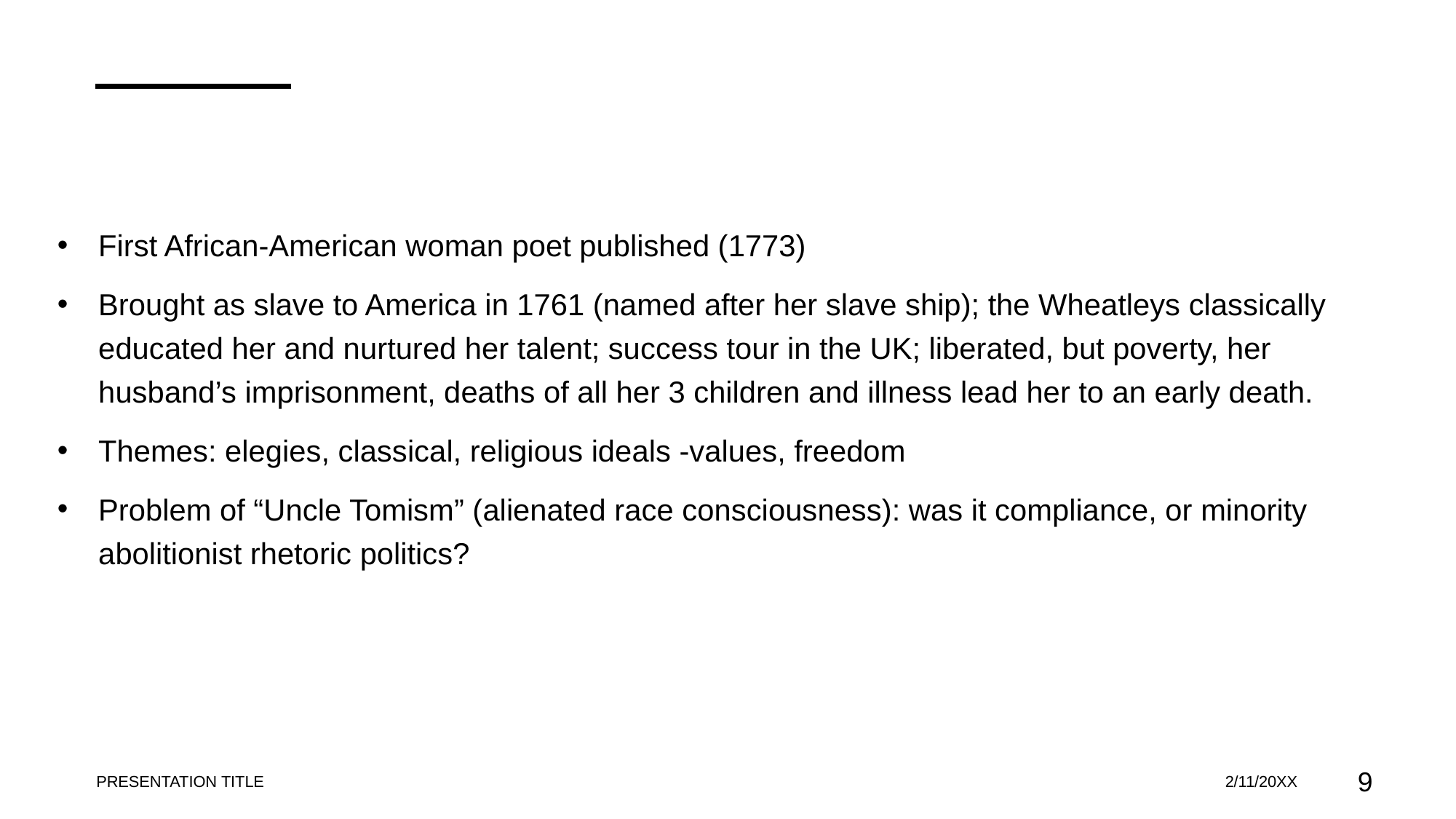

#
First African-American woman poet published (1773)
Brought as slave to America in 1761 (named after her slave ship); the Wheatleys classically educated her and nurtured her talent; success tour in the UK; liberated, but poverty, her husband’s imprisonment, deaths of all her 3 children and illness lead her to an early death.
Themes: elegies, classical, religious ideals -values, freedom
Problem of “Uncle Tomism” (alienated race consciousness): was it compliance, or minority abolitionist rhetoric politics?

PRESENTATION TITLE
2/11/20XX
9